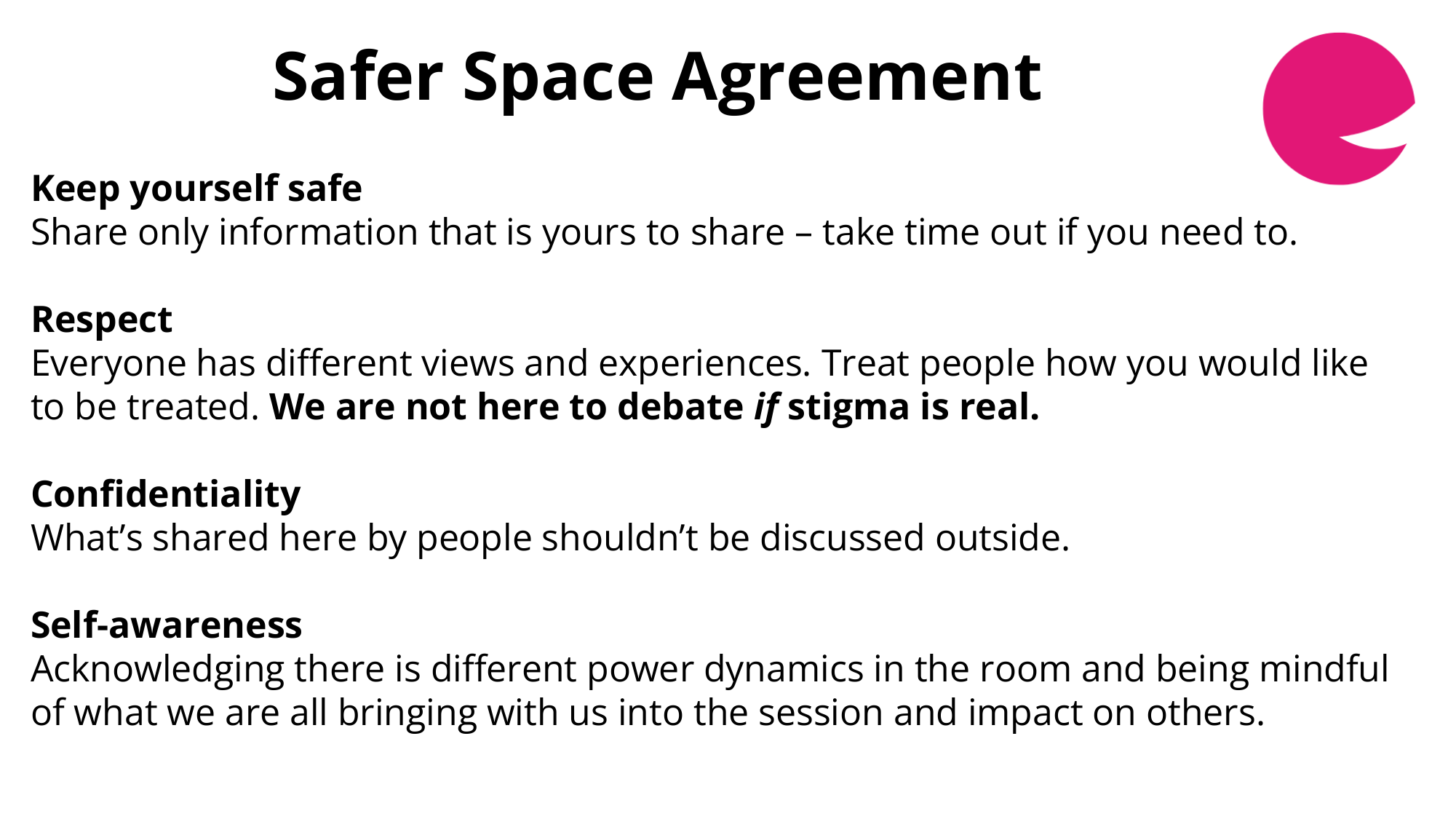

Safer Space Agreement
Keep yourself safe ​
​Share only information that is yours to share – take time out if you need to.​
​
Respect  ​
​Everyone has different views and experiences. Treat people how you would like to be treated. We are not here to debate if stigma is real.​
​
Confidentiality  ​
​What’s shared here by people shouldn’t be discussed outside.​
​
Self-awareness​
​Acknowledging there is different power dynamics in the room and being mindful of what we are all bringing with us into the session and impact on others.